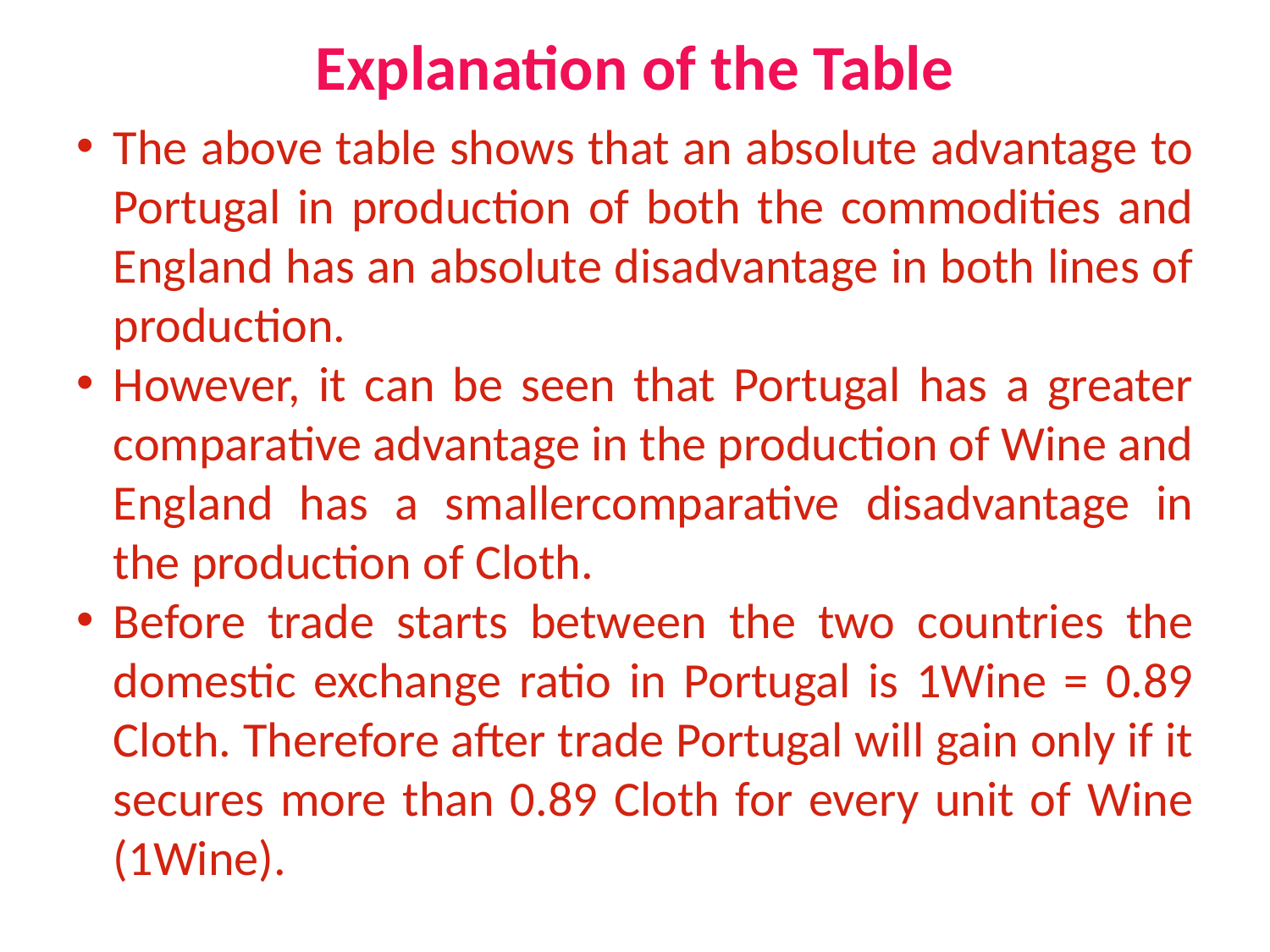

# Explanation of the Table
The above table shows that an absolute advantage to Portugal in production of both the commodities and England has an absolute disadvantage in both lines of production.
However, it can be seen that Portugal has a greater comparative advantage in the production of Wine and England has a smallercomparative disadvantage in the production of Cloth.
Before trade starts between the two countries the domestic exchange ratio in Portugal is 1Wine = 0.89 Cloth. Therefore after trade Portugal will gain only if it secures more than 0.89 Cloth for every unit of Wine (1Wine).